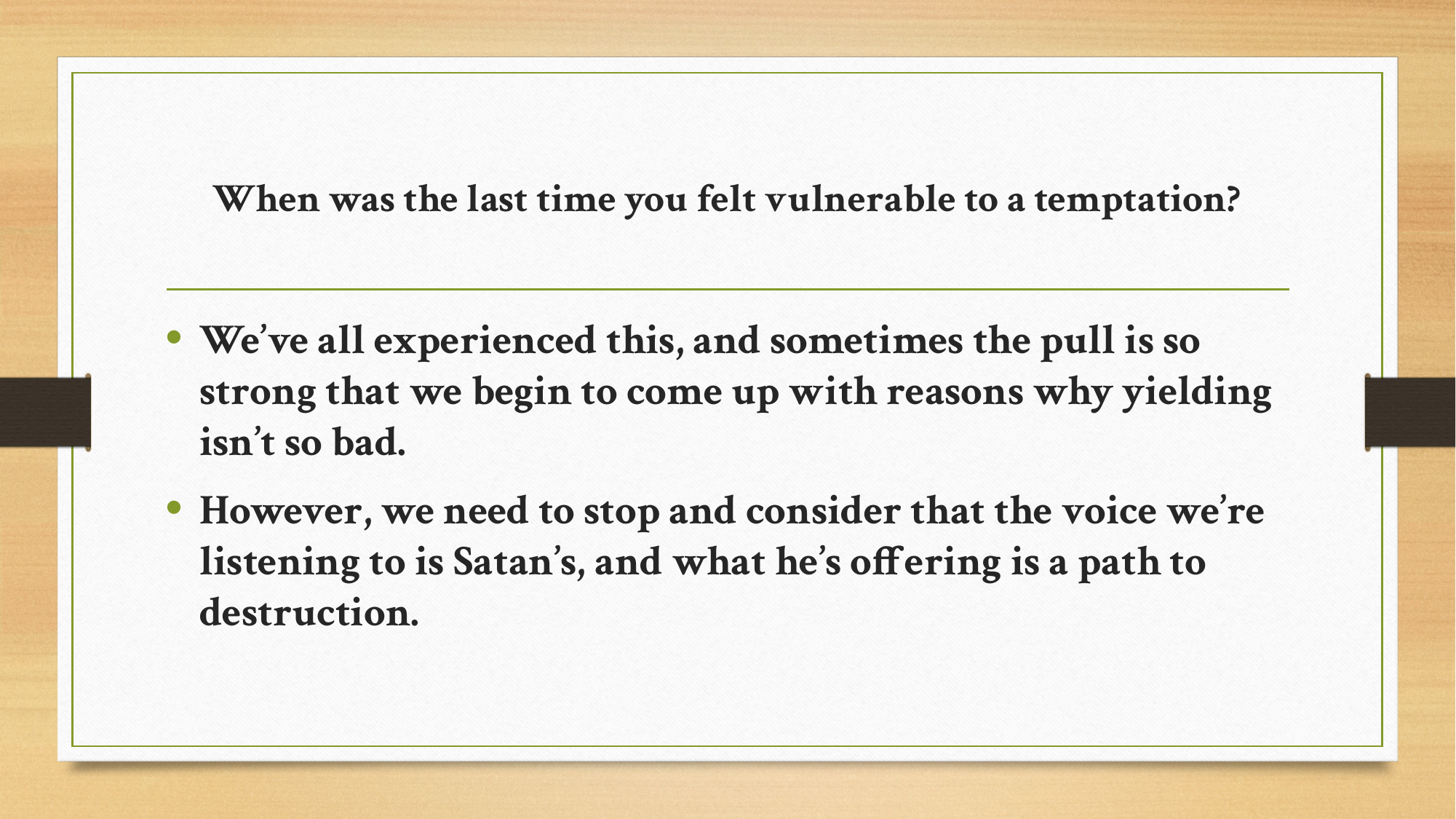

# When was the last time you felt vulnerable to a temptation?
We’ve all experienced this, and sometimes the pull is so strong that we begin to come up with reasons why yielding isn’t so bad.
However, we need to stop and consider that the voice we’re listening to is Satan’s, and what he’s offering is a path to destruction.